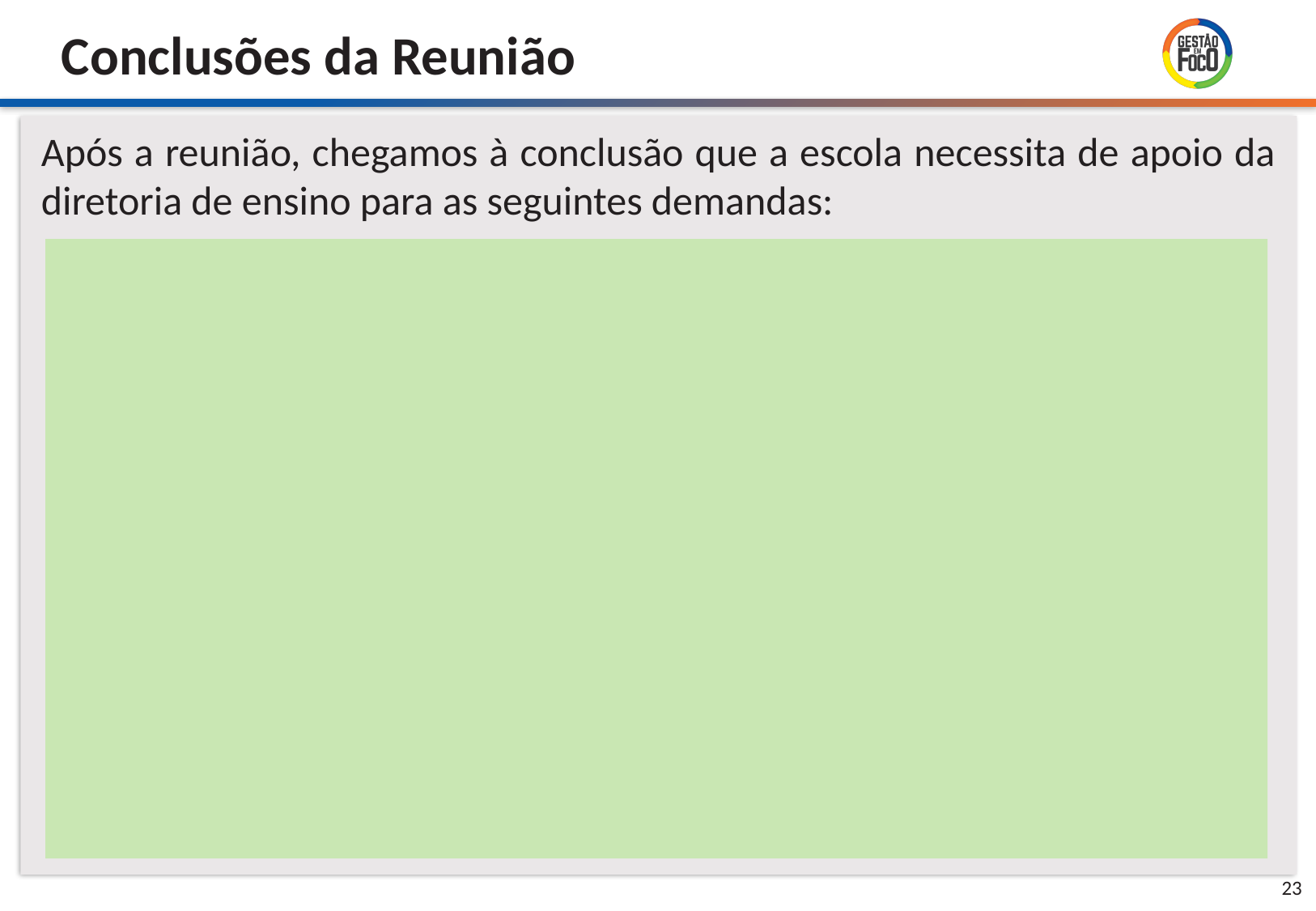

Após a reunião, chegamos à conclusão que a escola necessita de apoio da diretoria de ensino para as seguintes demandas: